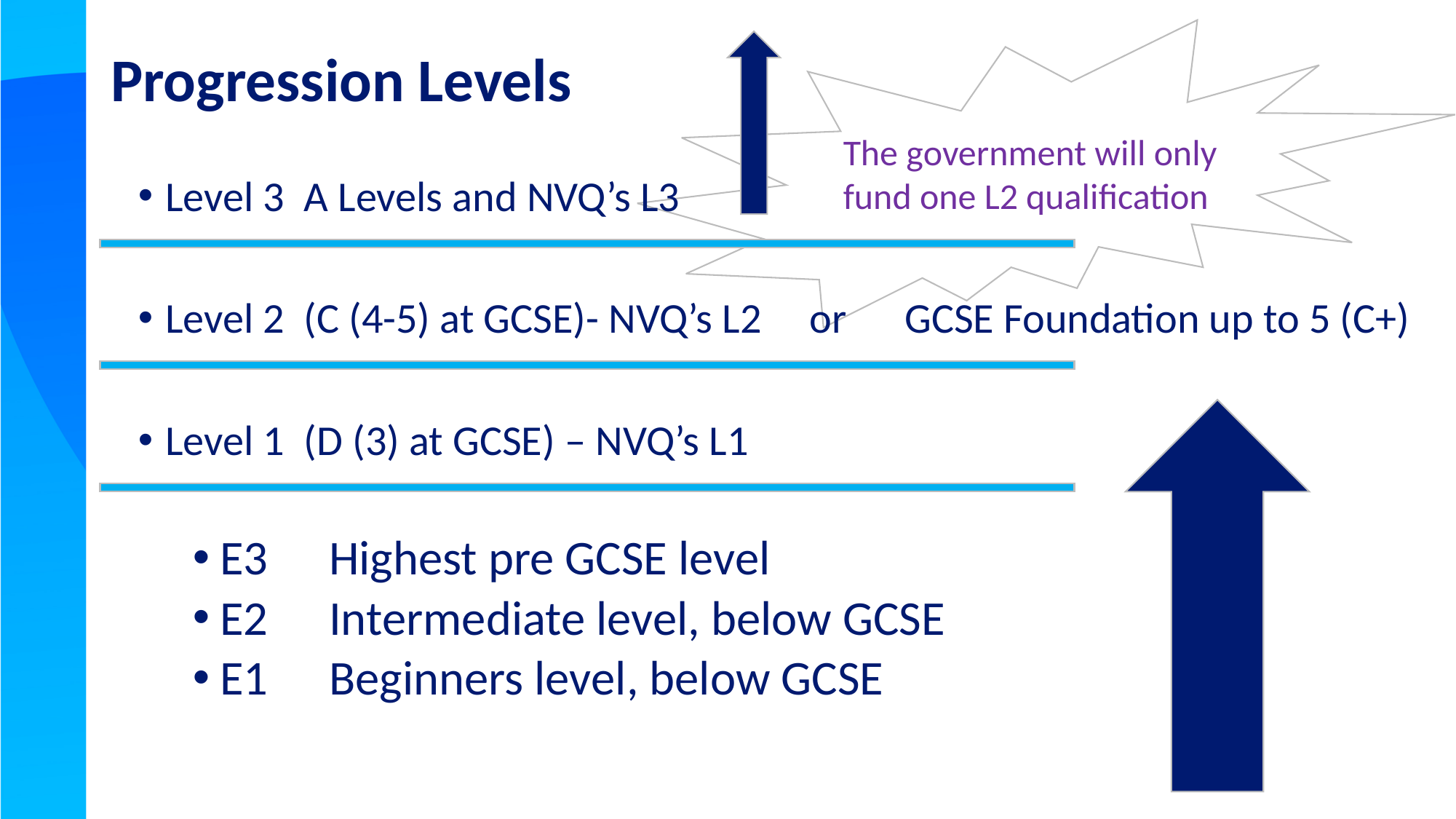

# Progression Levels
The government will only fund one L2 qualification
Level 3  A Levels and NVQ’s L3

Level 2  (C (4-5) at GCSE)- NVQ’s L2     or      GCSE Foundation up to 5 (C+)

Level 1  (D (3) at GCSE) – NVQ’s L1

E3	Highest pre GCSE level
E2	Intermediate level, below GCSE
E1	Beginners level, below GCSE